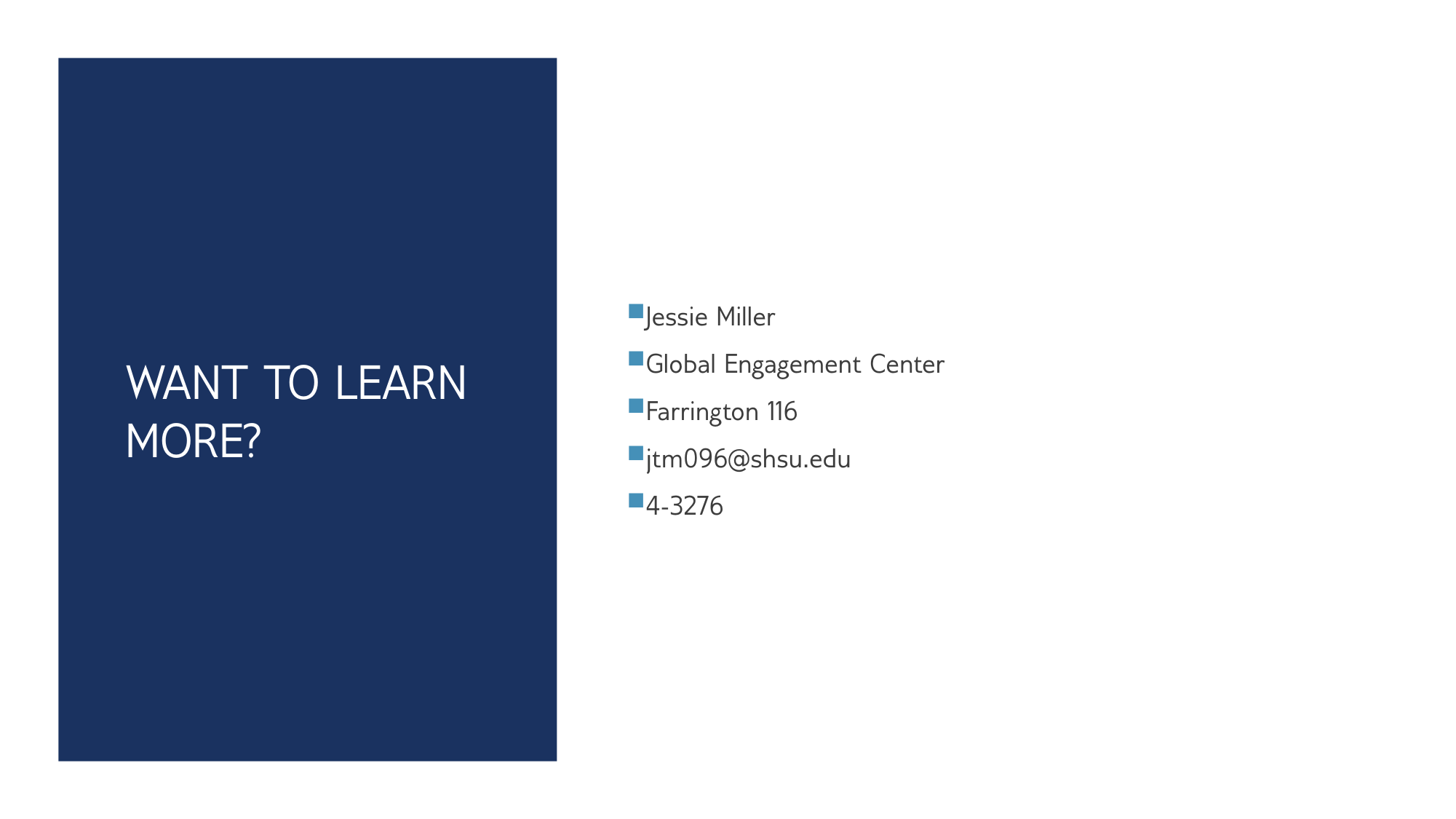

# Want to Learn More?

Jessie Miller
Global Engagement Center
Farrington 116
jtm096@shsu.edu
4-3276